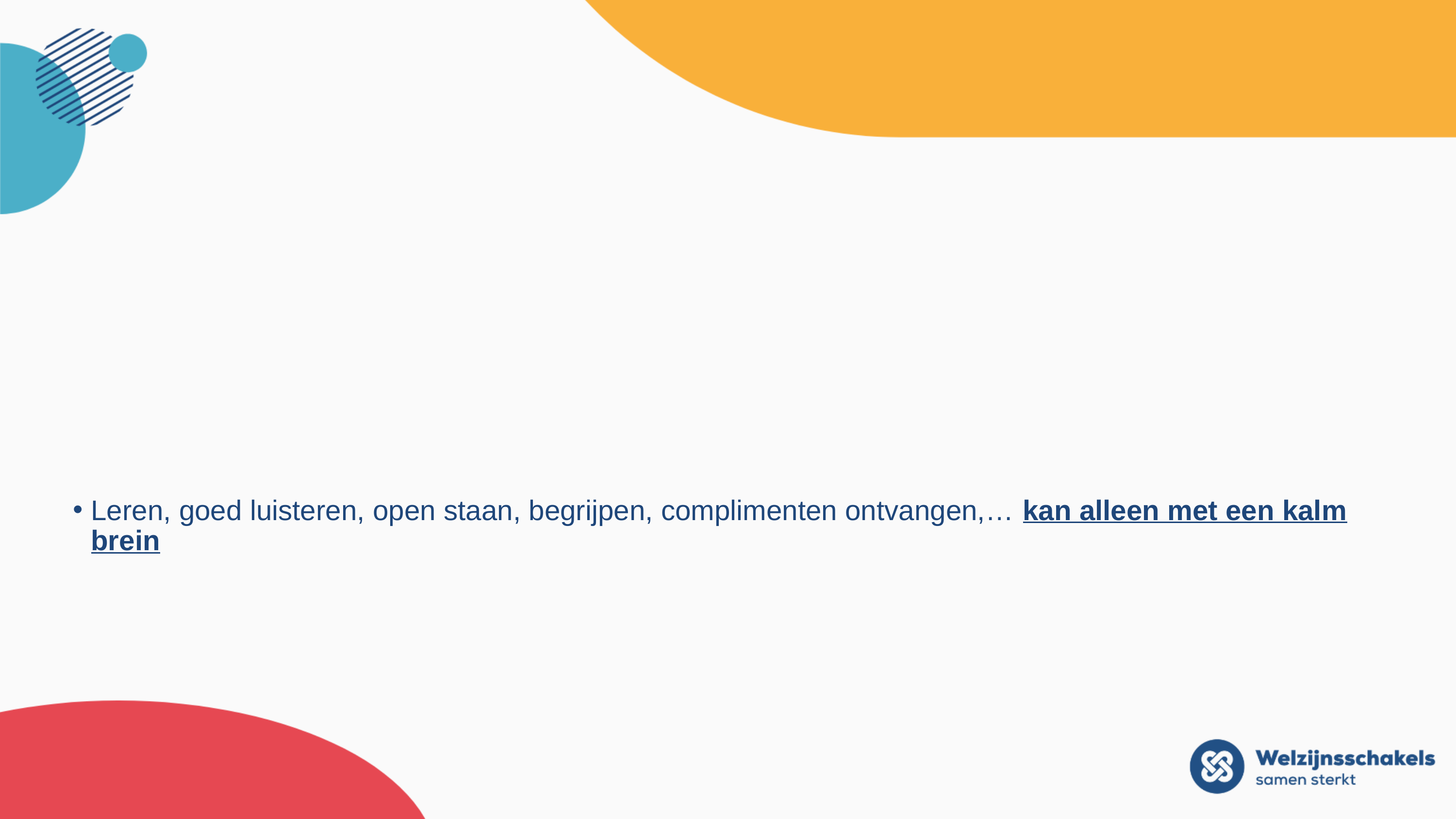

# Leren, goed luisteren, open staan, begrijpen, complimenten ontvangen,… kan alleen met een kalm brein